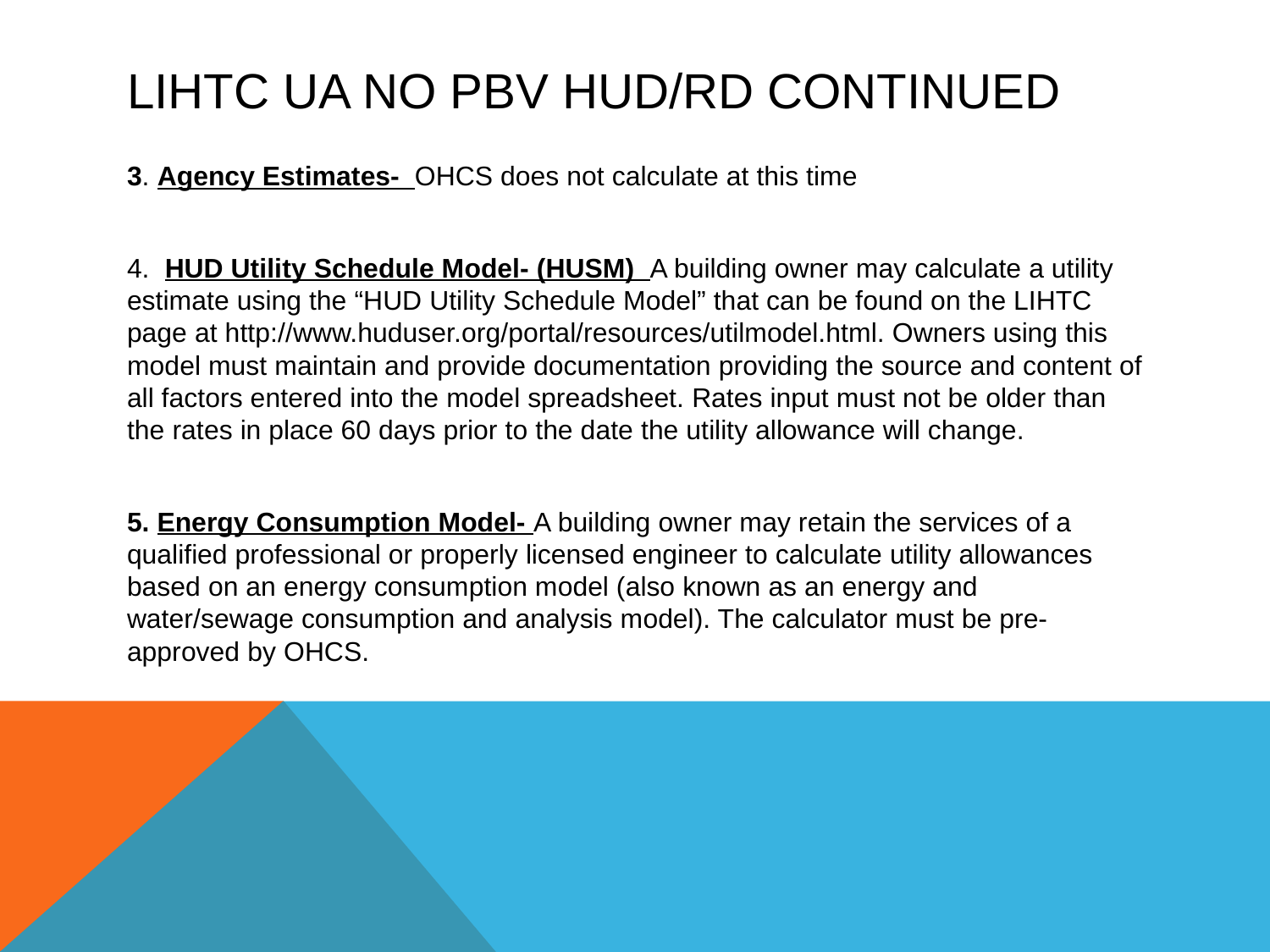

# LIHTC UA no pbv hud/rd continued
3. Agency Estimates-  OHCS does not calculate at this time

4.  HUD Utility Schedule Model- (HUSM)  A building owner may calculate a utility estimate using the “HUD Utility Schedule Model” that can be found on the LIHTC page at http://www.huduser.org/portal/resources/utilmodel.html. Owners using this model must maintain and provide documentation providing the source and content of all factors entered into the model spreadsheet. Rates input must not be older than the rates in place 60 days prior to the date the utility allowance will change.

5. Energy Consumption Model- A building owner may retain the services of a qualified professional or properly licensed engineer to calculate utility allowances based on an energy consumption model (also known as an energy and water/sewage consumption and analysis model). The calculator must be pre-approved by OHCS.